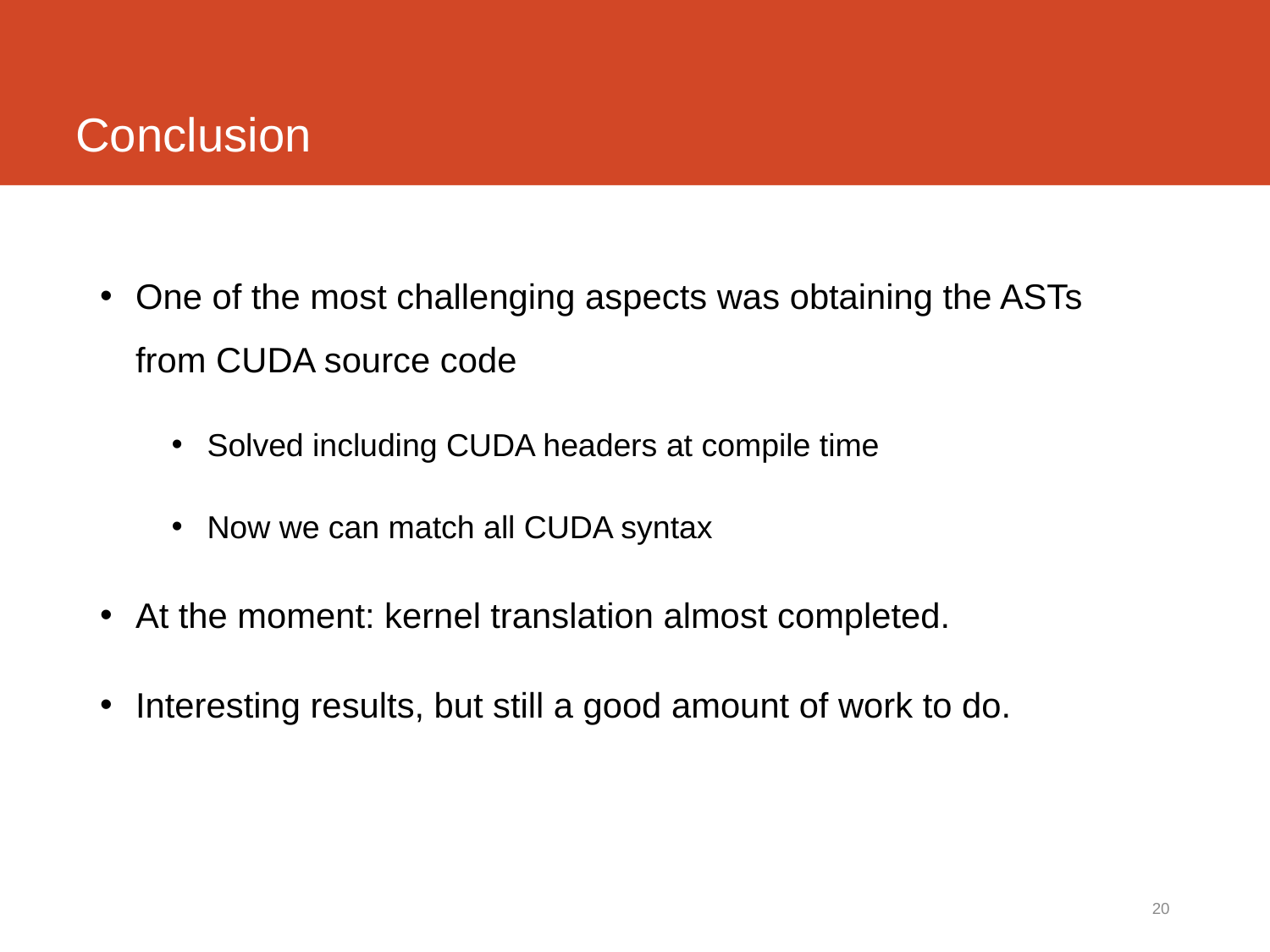

# Conclusion
One of the most challenging aspects was obtaining the ASTs from CUDA source code
Solved including CUDA headers at compile time
Now we can match all CUDA syntax
At the moment: kernel translation almost completed.
Interesting results, but still a good amount of work to do.

20